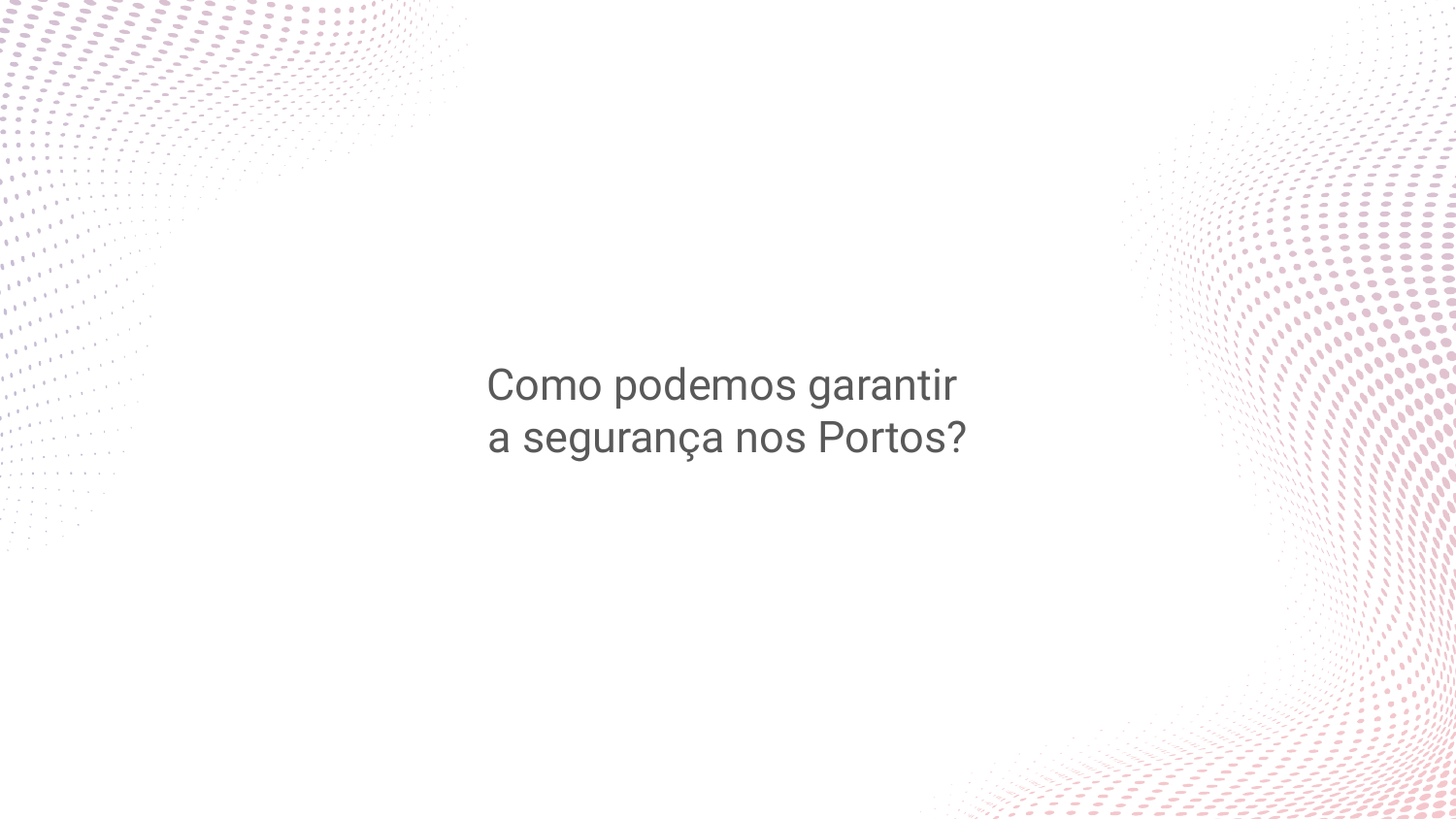

# Como podemos garantir a segurança nos Portos?